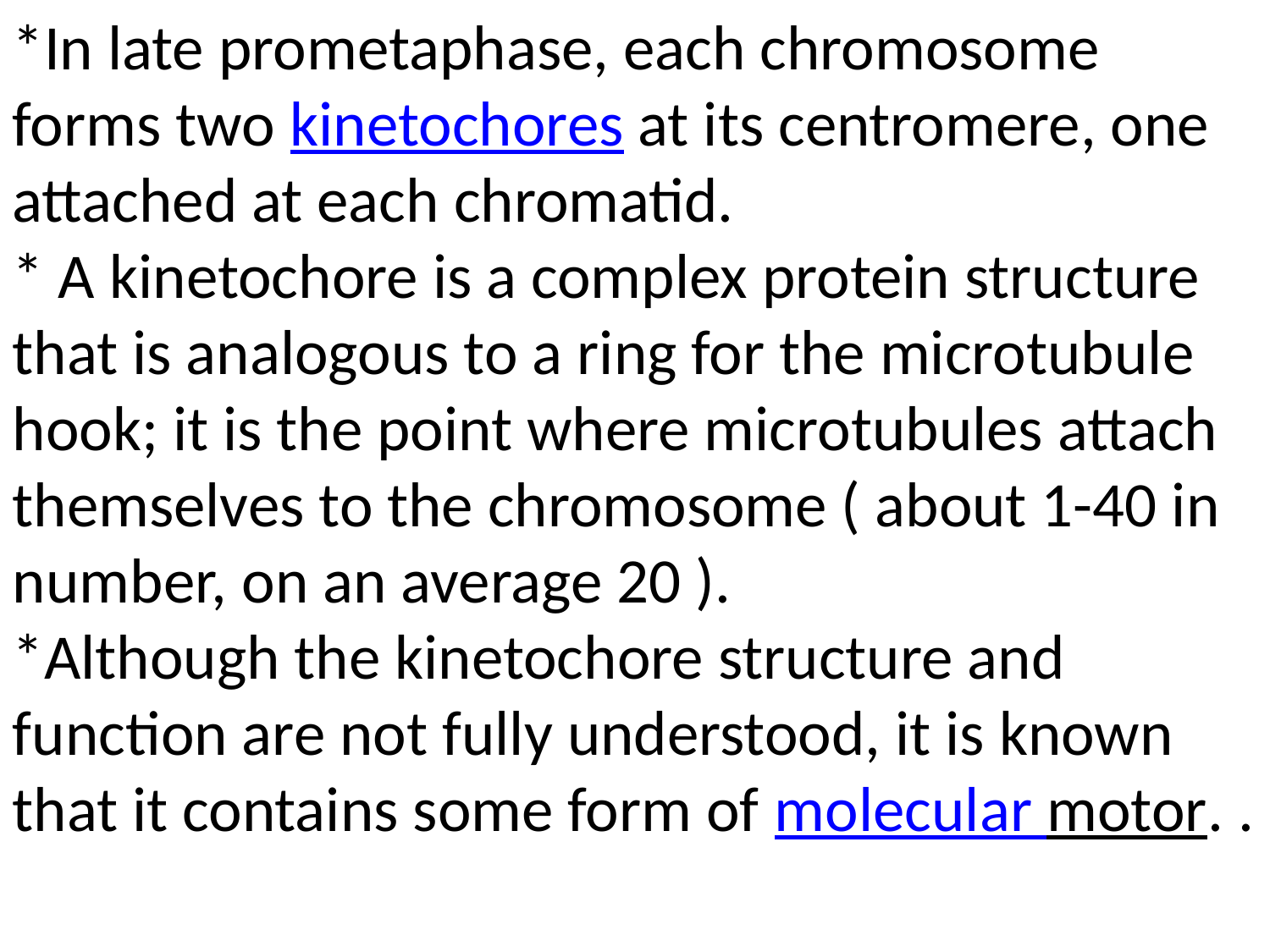

*In late prometaphase, each chromosome forms two kinetochores at its centromere, one attached at each chromatid.
* A kinetochore is a complex protein structure that is analogous to a ring for the microtubule hook; it is the point where microtubules attach themselves to the chromosome ( about 1-40 in number, on an average 20 ).
*Although the kinetochore structure and function are not fully understood, it is known that it contains some form of molecular motor. .